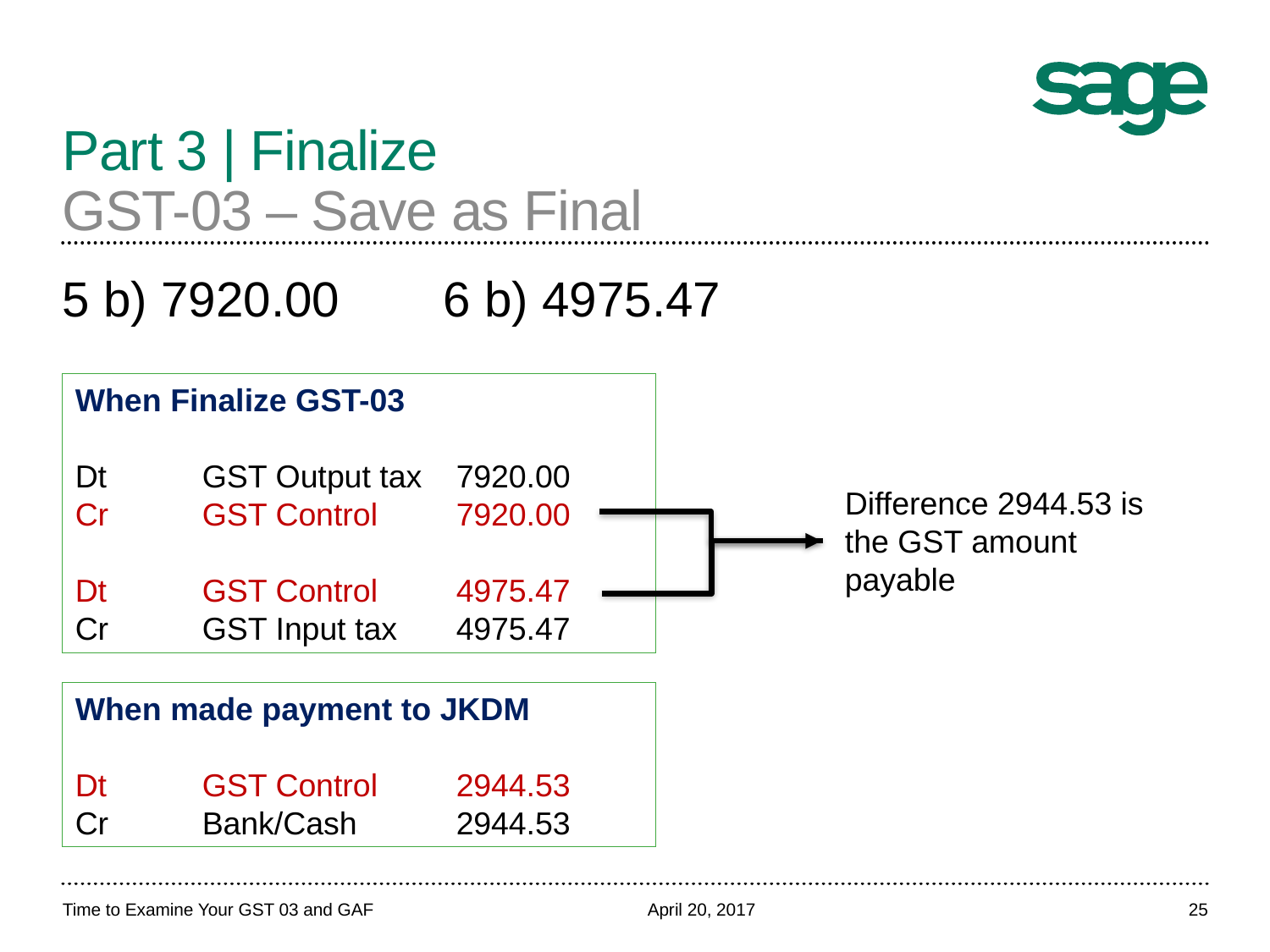

# Part 3 | Finalize GST-03 – Save as Final
5 b) 7920.00 	6 b) 4975.47

When Finalize GST-03

Dt	GST Output tax	7920.00
Cr	GST Control	7920.00

Dt	GST Control	4975.47
Cr	GST Input tax	4975.47
Difference 2944.53 is the GST amount payable
When made payment to JKDM

Dt	GST Control	2944.53
Cr	Bank/Cash	2944.53
Time to Examine Your GST 03 and GAF
April 20, 2017
25